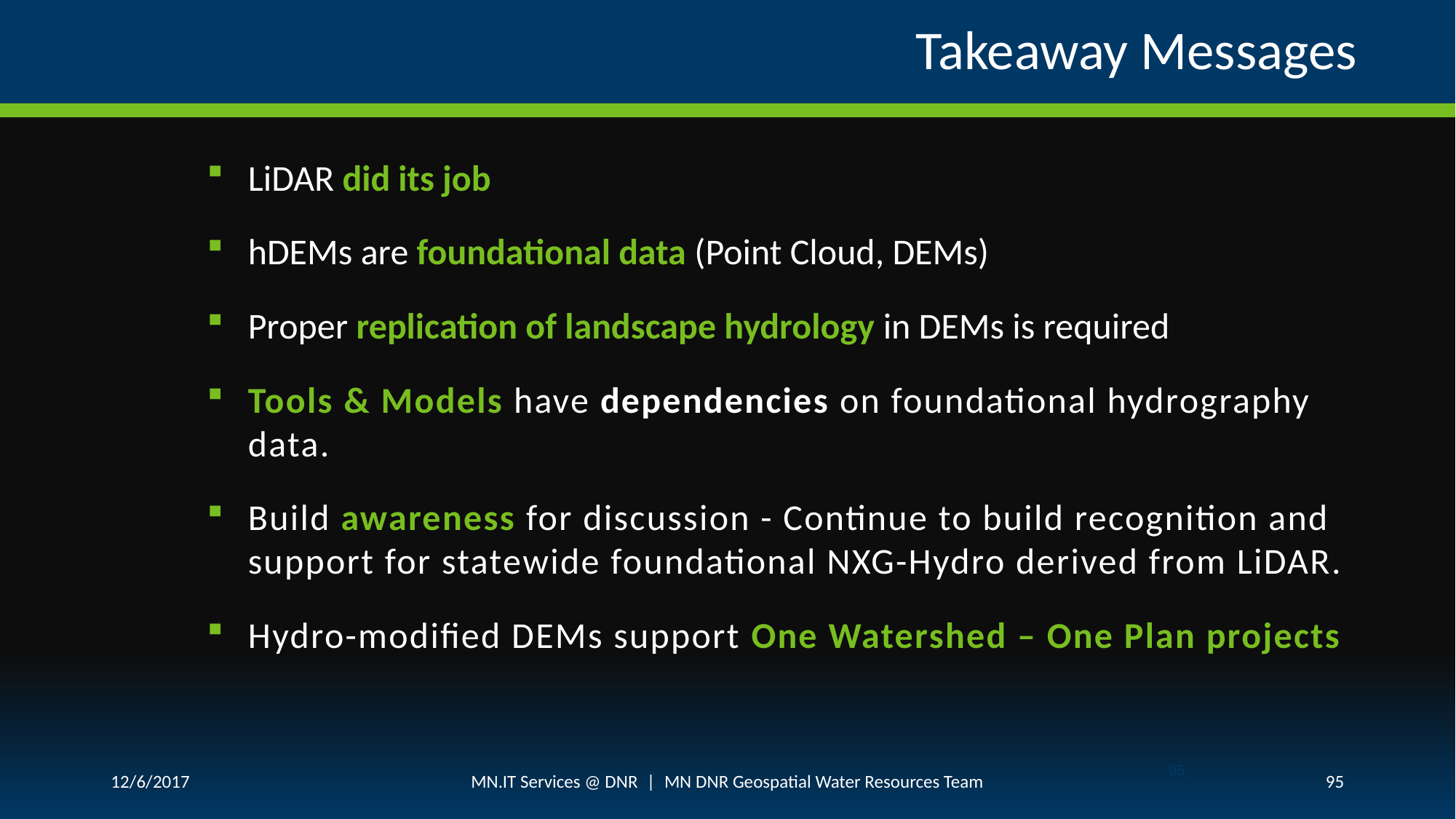

# Takeaway Messages
LiDAR did its job
hDEMs are foundational data (Point Cloud, DEMs)
Proper replication of landscape hydrology in DEMs is required
Tools & Models have dependencies on foundational hydrography data.
Build awareness for discussion - Continue to build recognition and support for statewide foundational NXG-Hydro derived from LiDAR.
Hydro-modified DEMs support One Watershed – One Plan projects

95
MN.IT Services @ DNR | MN DNR Geospatial Water Resources Team
12/6/2017
95